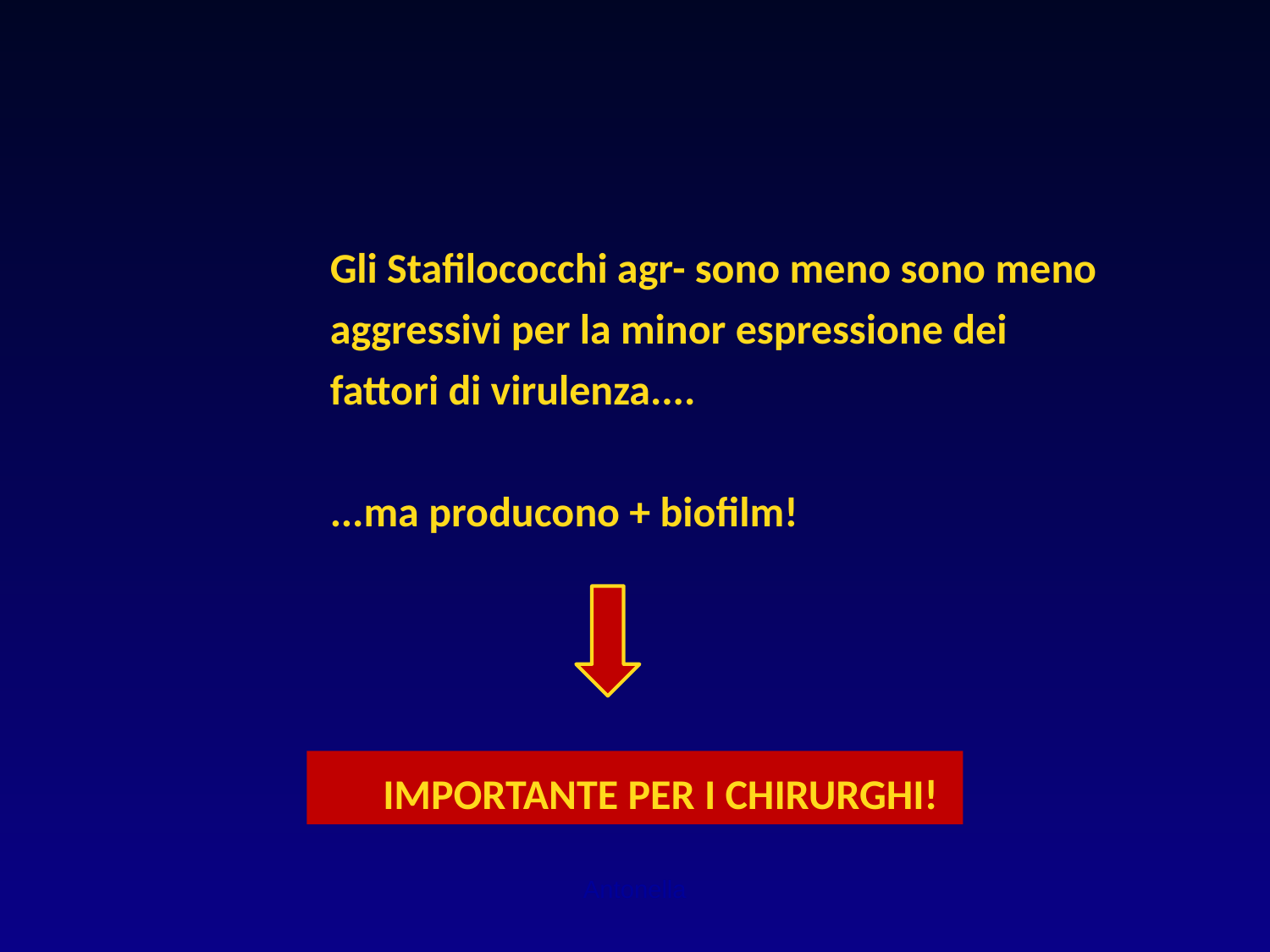

Gli Stafilococchi agr- sono meno sono meno aggressivi per la minor espressione dei fattori di virulenza....

...ma producono + biofilm!

IMPORTANTE PER I CHIRURGHI!
Antonella